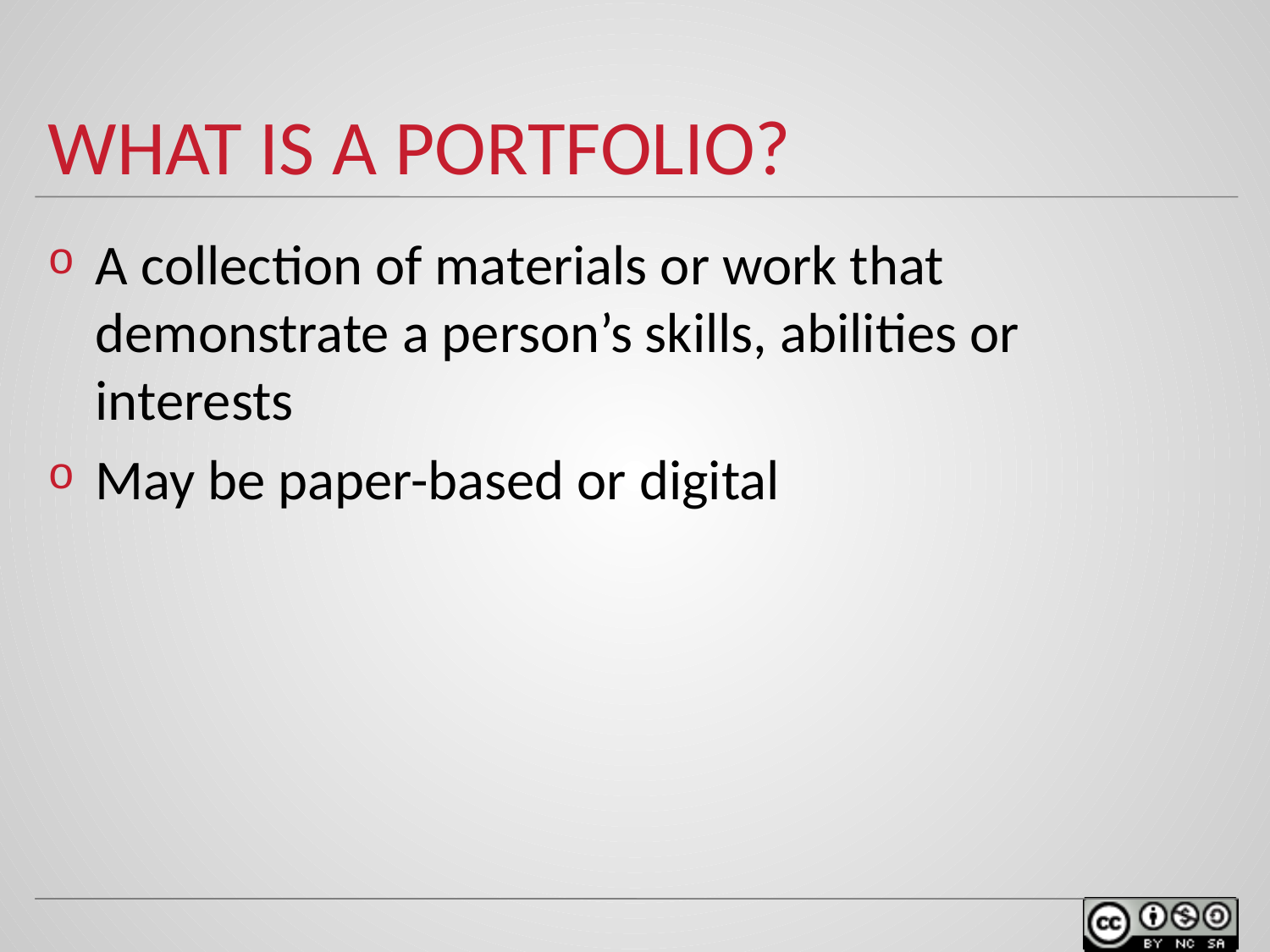

# What is a portfolio?
A collection of materials or work that demonstrate a person’s skills, abilities or interests
May be paper-based or digital